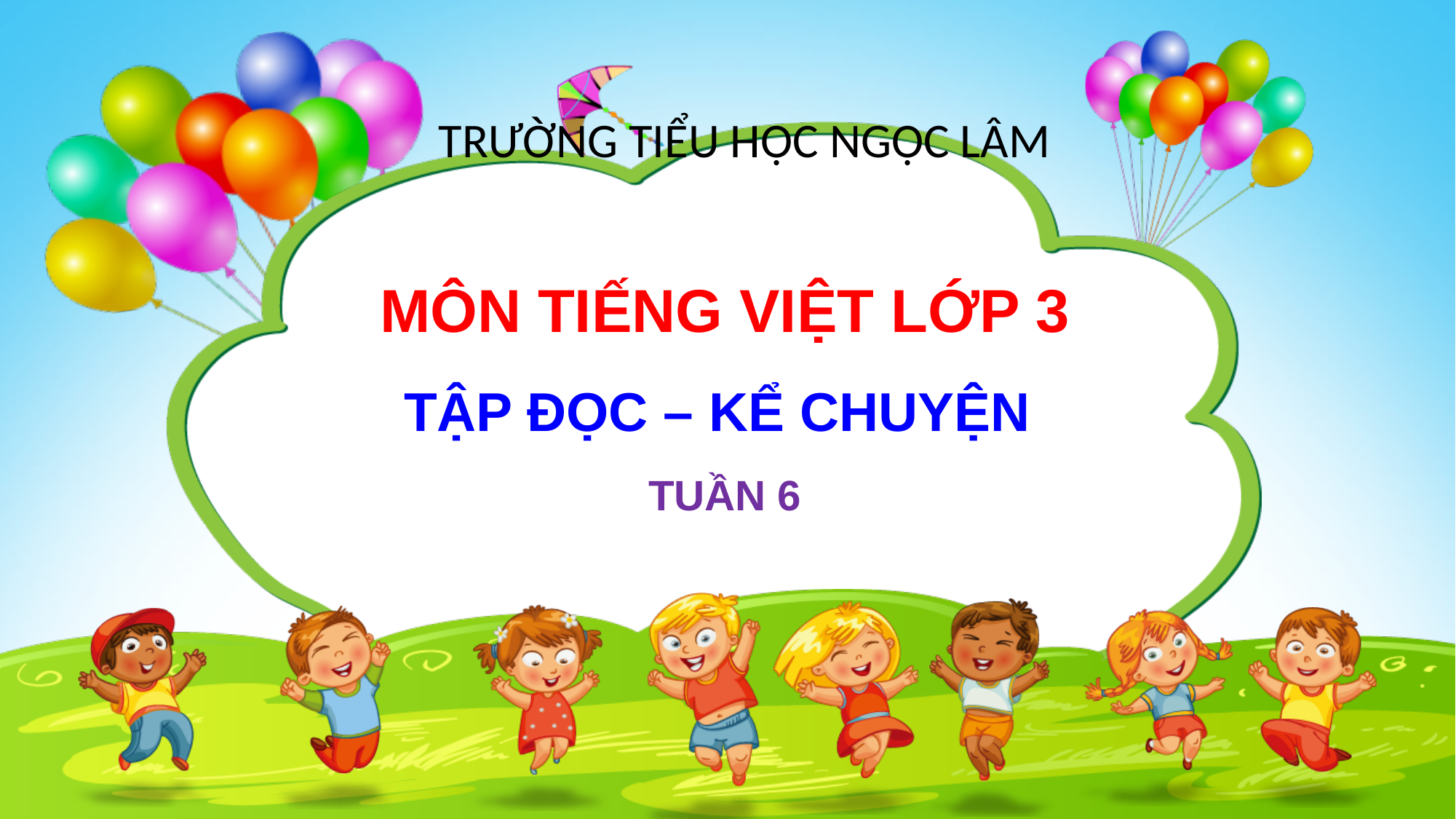

TRƯỜNG TIỂU HỌC NGỌC LÂM
MÔN TIẾNG VIỆT LỚP 3
TẬP ĐỌC – KỂ CHUYỆN
TUẦN 6